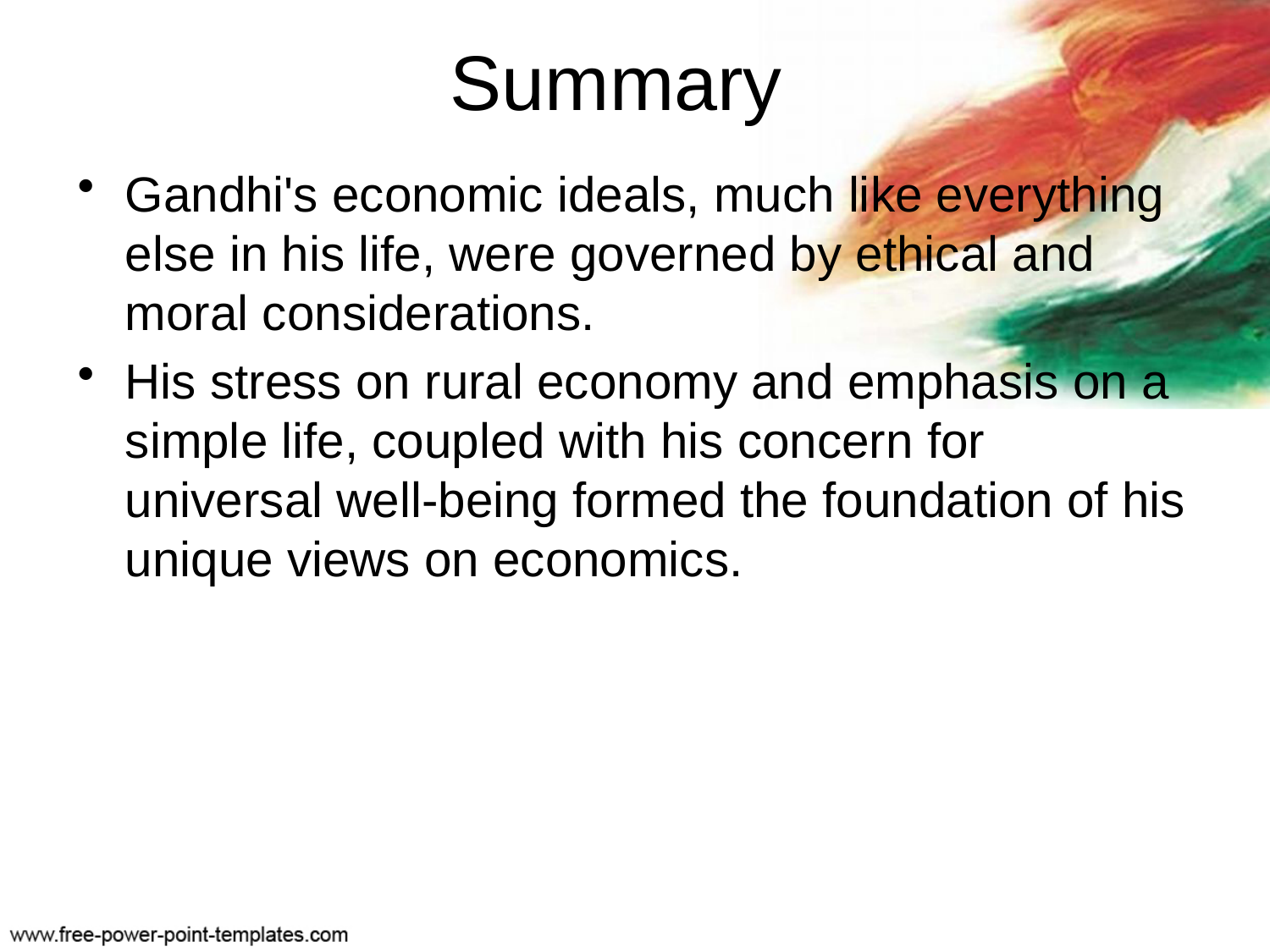

# Summary
Gandhi's economic ideals, much like everything else in his life, were governed by ethical and moral considerations.
His stress on rural economy and emphasis on a simple life, coupled with his concern for universal well-being formed the foundation of his unique views on economics.